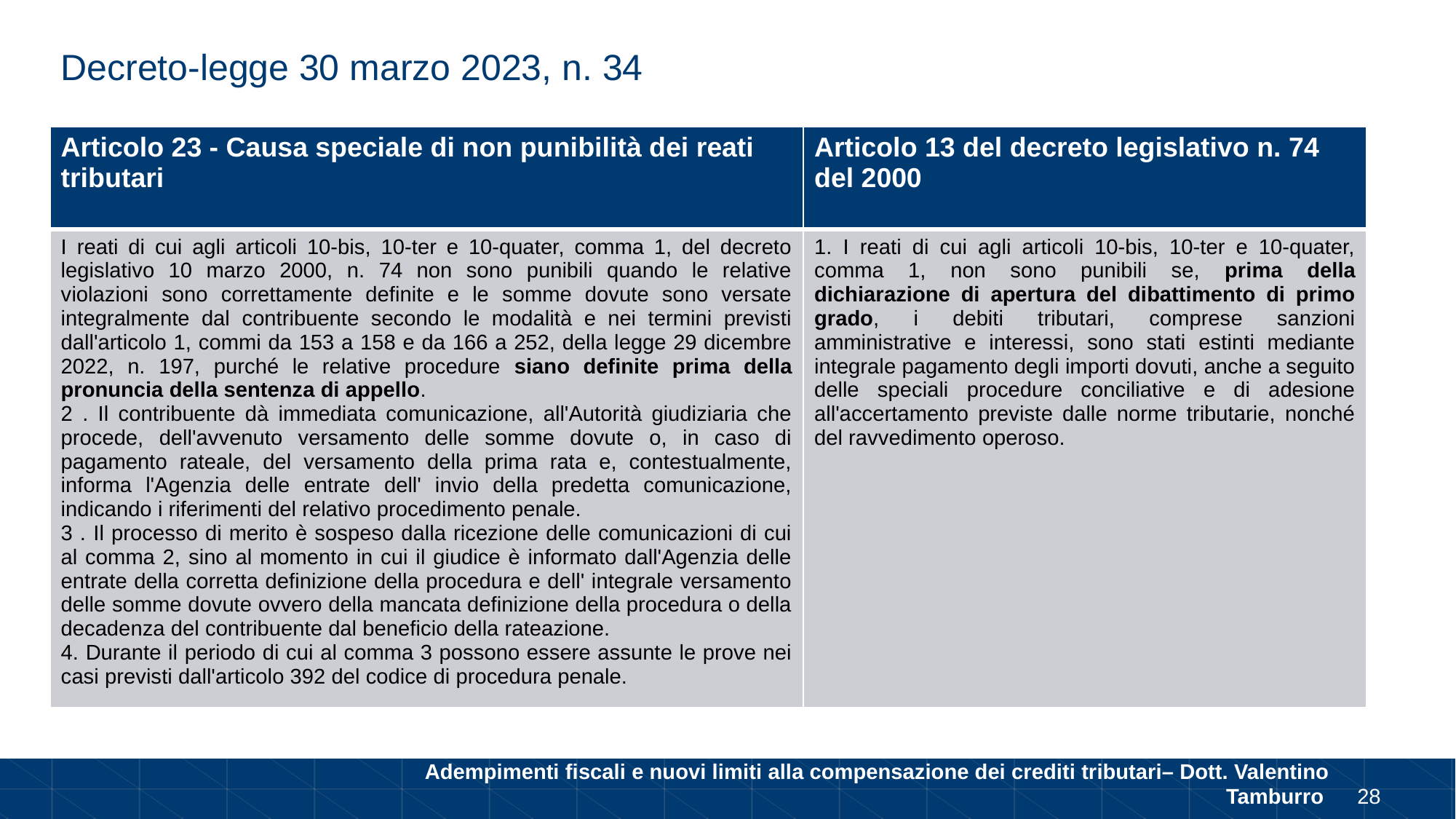

# Decreto-legge 30 marzo 2023, n. 34
| Articolo 23 - Causa speciale di non punibilità dei reati tributari | Articolo 13 del decreto legislativo n. 74 del 2000 |
| --- | --- |
| I reati di cui agli articoli 10-bis, 10-ter e 10-quater, comma 1, del decreto legislativo 10 marzo 2000, n. 74 non sono punibili quando le relative violazioni sono correttamente definite e le somme dovute sono versate integralmente dal contribuente secondo le modalità e nei termini previsti dall'articolo 1, commi da 153 a 158 e da 166 a 252, della legge 29 dicembre 2022, n. 197, purché le relative procedure siano definite prima della pronuncia della sentenza di appello. 2 . Il contribuente dà immediata comunicazione, all'Autorità giudiziaria che procede, dell'avvenuto versamento delle somme dovute o, in caso di pagamento rateale, del versamento della prima rata e, contestualmente, informa l'Agenzia delle entrate dell' invio della predetta comunicazione, indicando i riferimenti del relativo procedimento penale. 3 . Il processo di merito è sospeso dalla ricezione delle comunicazioni di cui al comma 2, sino al momento in cui il giudice è informato dall'Agenzia delle entrate della corretta definizione della procedura e dell' integrale versamento delle somme dovute ovvero della mancata definizione della procedura o della decadenza del contribuente dal beneficio della rateazione. 4. Durante il periodo di cui al comma 3 possono essere assunte le prove nei casi previsti dall'articolo 392 del codice di procedura penale. | 1. I reati di cui agli articoli 10-bis, 10-ter e 10-quater, comma 1, non sono punibili se, prima della dichiarazione di apertura del dibattimento di primo grado, i debiti tributari, comprese sanzioni amministrative e interessi, sono stati estinti mediante integrale pagamento degli importi dovuti, anche a seguito delle speciali procedure conciliative e di adesione all'accertamento previste dalle norme tributarie, nonché del ravvedimento operoso. |
Adempimenti fiscali e nuovi limiti alla compensazione dei crediti tributari– Dott. Valentino Tamburro
28